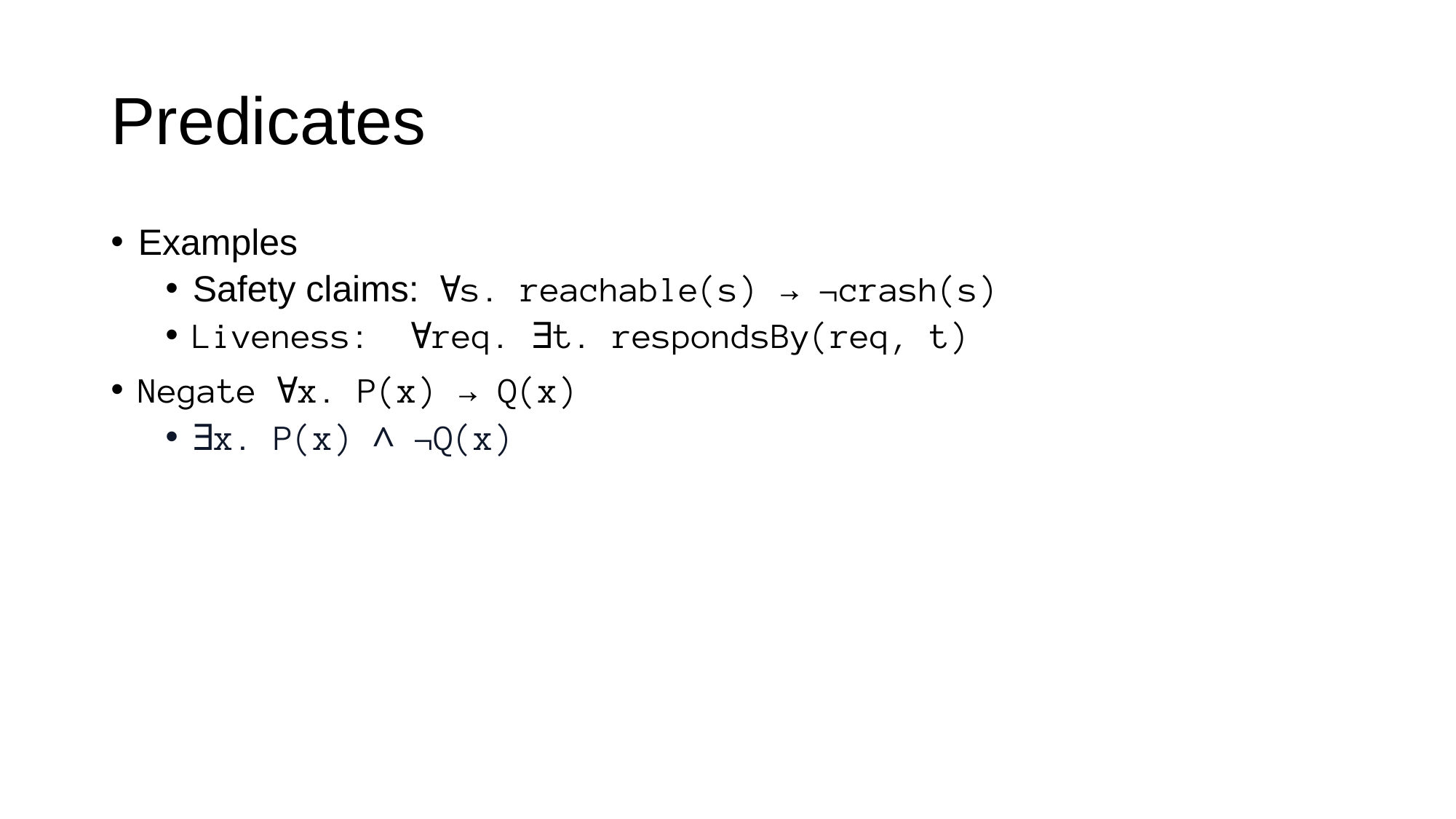

# Predicates
Examples
Safety claims:  ∀s. reachable(s) → ¬crash(s)
Liveness:  ∀req. ∃t. respondsBy(req, t)
Negate ∀x. P(x) → Q(x)
∃x. P(x) ∧ ¬Q(x)